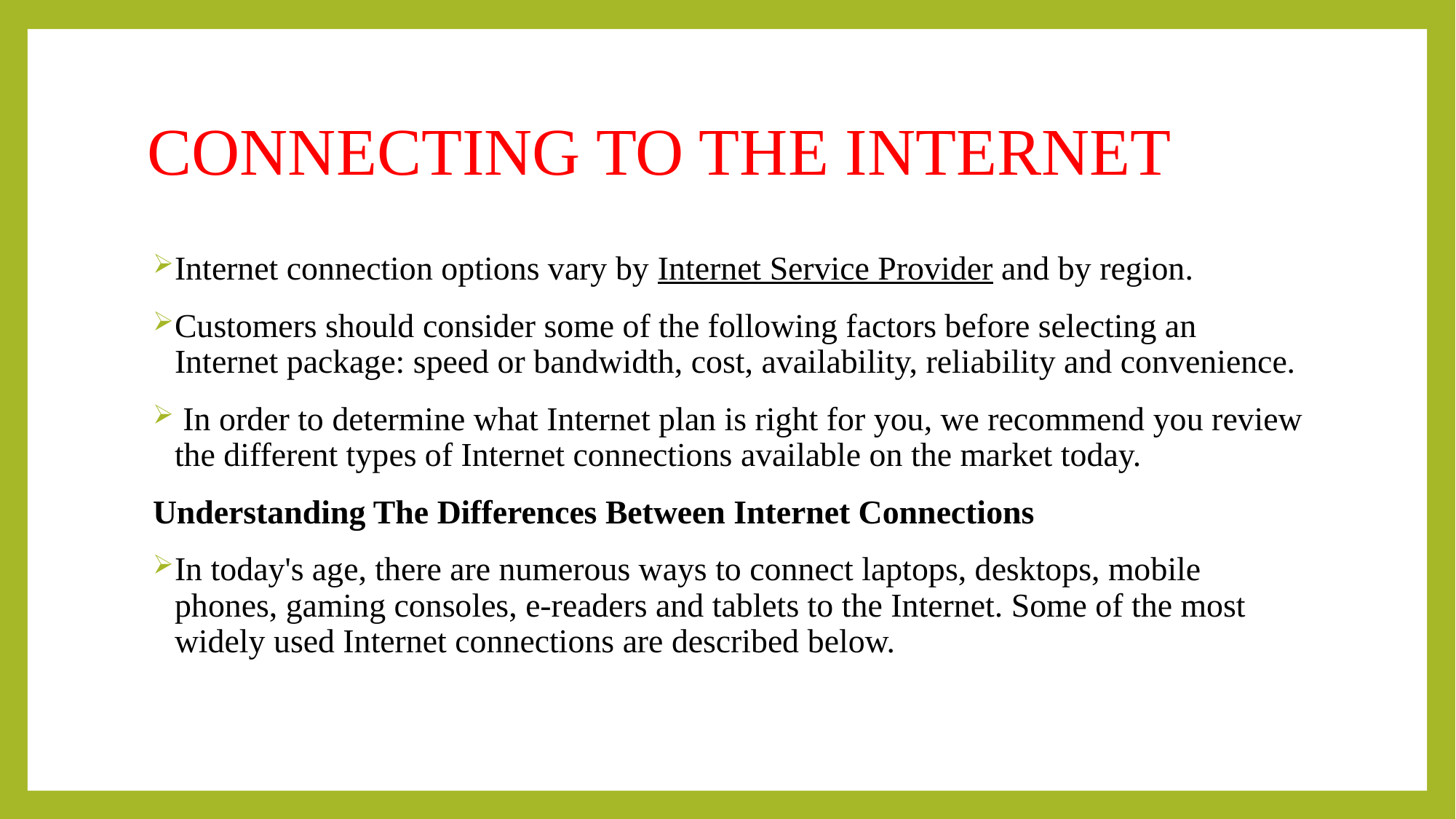

# CONNECTING TO THE INTERNET
Internet connection options vary by Internet Service Provider and by region.
Customers should consider some of the following factors before selecting an Internet package: speed or bandwidth, cost, availability, reliability and convenience.
 In order to determine what Internet plan is right for you, we recommend you review the different types of Internet connections available on the market today.
Understanding The Differences Between Internet Connections
In today's age, there are numerous ways to connect laptops, desktops, mobile phones, gaming consoles, e-readers and tablets to the Internet. Some of the most widely used Internet connections are described below.